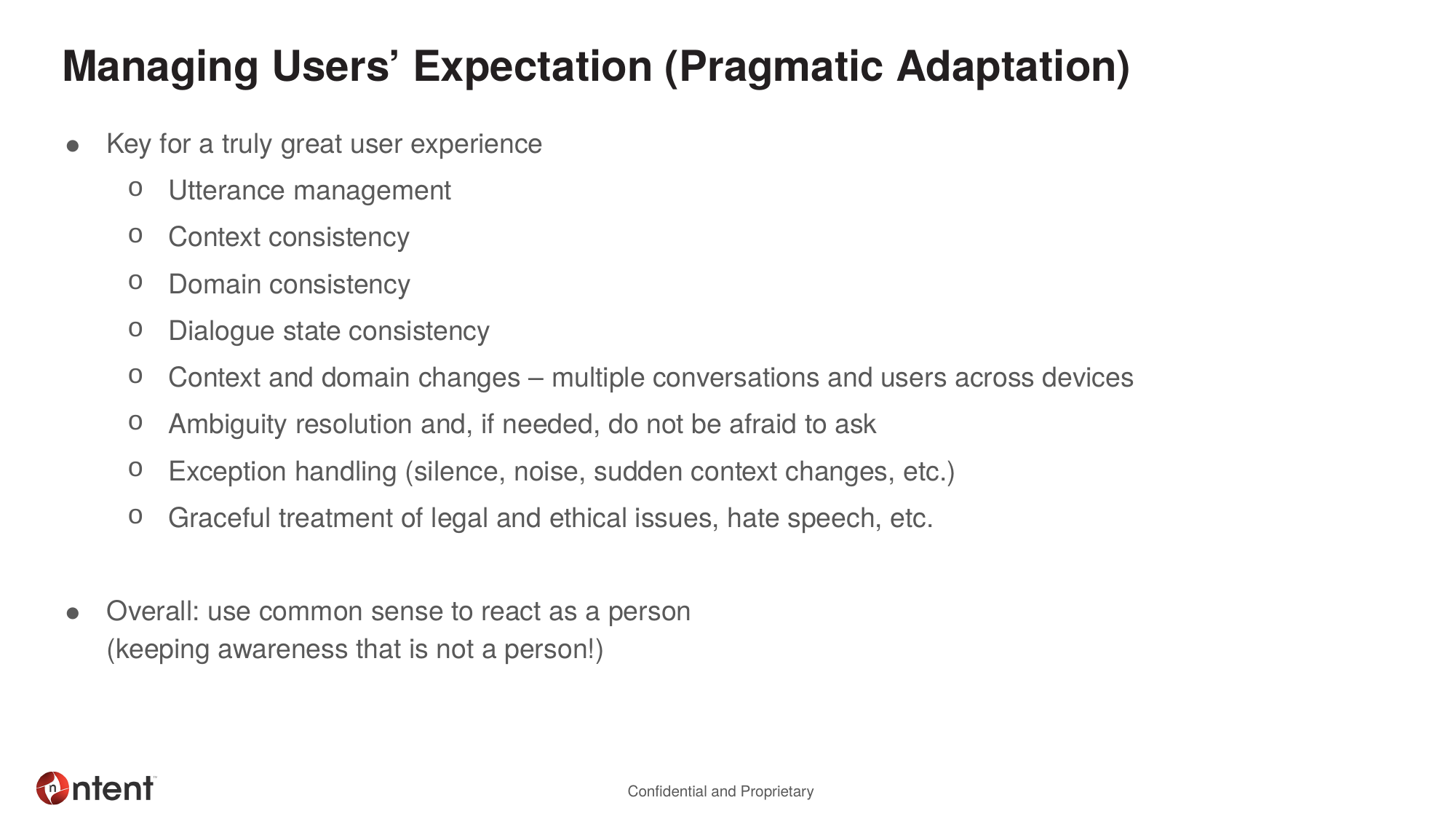

# Managing Users’ Expectation (Pragmatic Adaptation)
Key for a truly great user experience
Utterance management
Context consistency
Domain consistency
Dialogue state consistency
Context and domain changes – multiple conversations and users across devices
Ambiguity resolution and, if needed, do not be afraid to ask
Exception handling (silence, noise, sudden context changes, etc.)
Graceful treatment of legal and ethical issues, hate speech, etc.

Overall: use common sense to react as a person 						        (keeping awareness that is not a person!)

HOME
AUTOMATION